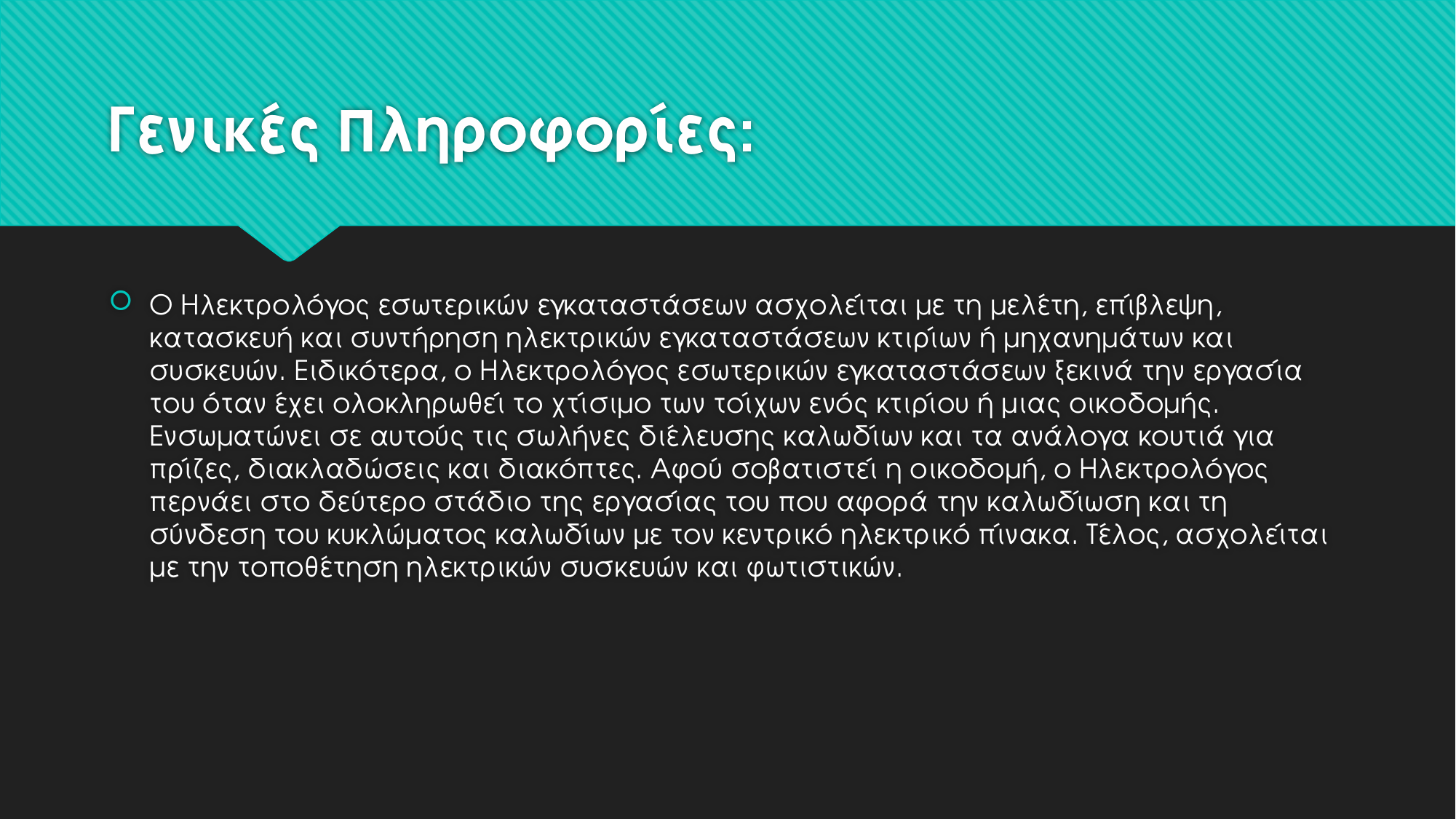

# Γενικές Πληροφορίες:
Ο Ηλεκτρολόγος εσωτερικών εγκαταστάσεων ασχολείται με τη μελέτη, επίβλεψη, κατασκευή και συντήρηση ηλεκτρικών εγκαταστάσεων κτιρίων ή μηχανημάτων και συσκευών. Ειδικότερα, ο Ηλεκτρολόγος εσωτερικών εγκαταστάσεων ξεκινά την εργασία του όταν έχει ολοκληρωθεί το χτίσιμο των τοίχων ενός κτιρίου ή μιας οικοδομής. Ενσωματώνει σε αυτούς τις σωλήνες διέλευσης καλωδίων και τα ανάλογα κουτιά για πρίζες, διακλαδώσεις και διακόπτες. Αφού σοβατιστεί η οικοδομή, ο Ηλεκτρολόγος περνάει στο δεύτερο στάδιο της εργασίας του που αφορά την καλωδίωση και τη σύνδεση του κυκλώματος καλωδίων με τον κεντρικό ηλεκτρικό πίνακα. Τέλος, ασχολείται με την τοποθέτηση ηλεκτρικών συσκευών και φωτιστικών.